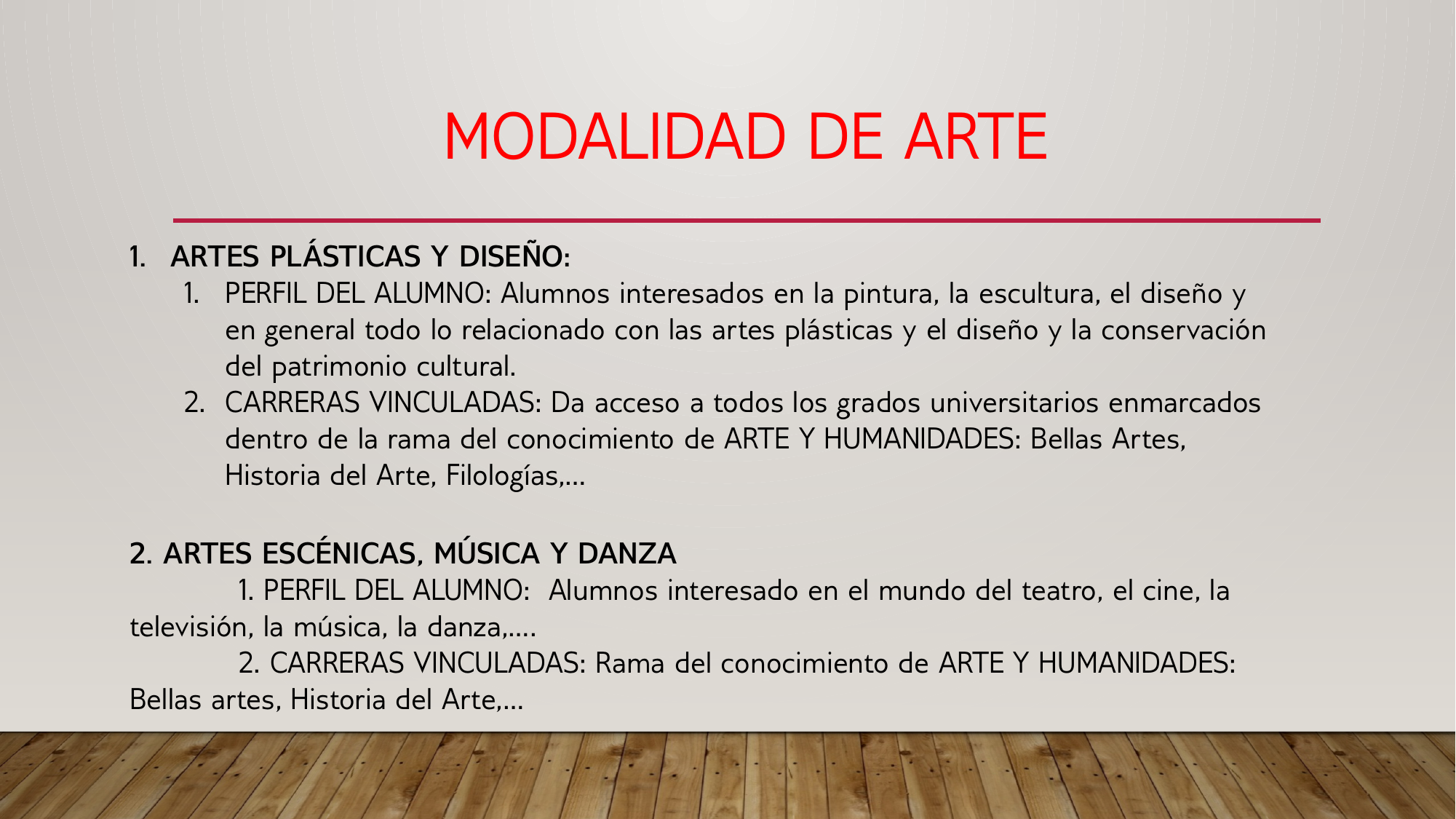

# MODALIDAD DE ARTE
ARTES PLÁSTICAS Y DISEÑO:
PERFIL DEL ALUMNO: Alumnos interesados en la pintura, la escultura, el diseño y en general todo lo relacionado con las artes plásticas y el diseño y la conservación del patrimonio cultural.
CARRERAS VINCULADAS: Da acceso a todos los grados universitarios enmarcados dentro de la rama del conocimiento de ARTE Y HUMANIDADES: Bellas Artes, Historia del Arte, Filologías,…
2. ARTES ESCÉNICAS, MÚSICA Y DANZA
	1. PERFIL DEL ALUMNO:  Alumnos interesado en el mundo del teatro, el cine, la  televisión, la música, la danza,….
	2. CARRERAS VINCULADAS: Rama del conocimiento de ARTE Y HUMANIDADES: Bellas artes, Historia del Arte,…